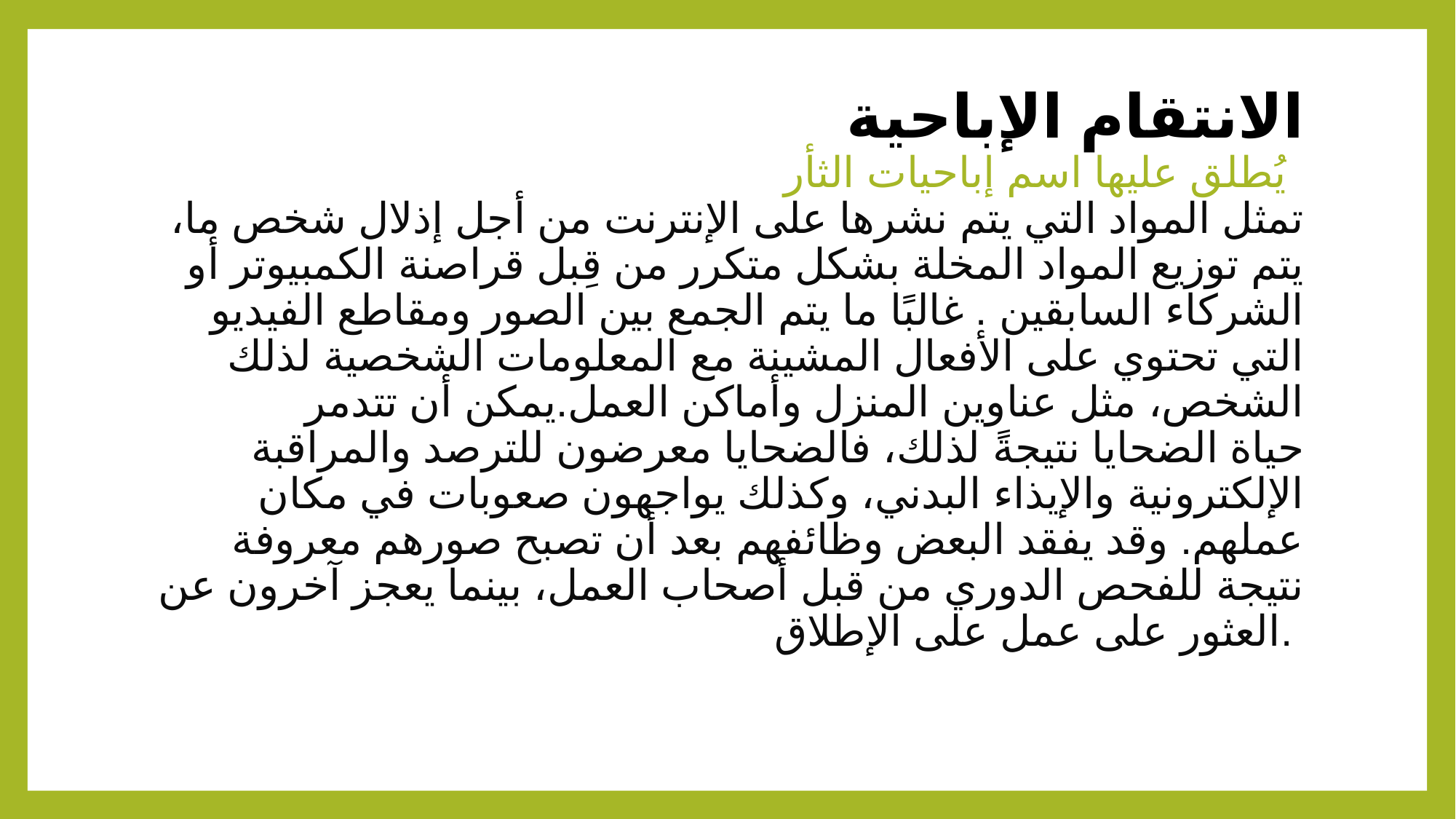

# الانتقام الإباحية   يُطلق عليها اسم إباحيات الثأر تمثل المواد التي يتم نشرها على الإنترنت من أجل إذلال شخص ما، يتم توزيع المواد المخلة بشكل متكرر من قِبل قراصنة الكمبيوتر أو الشركاء السابقين . غالبًا ما يتم الجمع بين الصور ومقاطع الفيديو التي تحتوي على الأفعال المشينة مع المعلومات الشخصية لذلك الشخص، مثل عناوين المنزل وأماكن العمل.يمكن أن تتدمر حياة الضحايا نتيجةً لذلك، فالضحايا معرضون للترصد والمراقبة الإلكترونية والإيذاء البدني، وكذلك يواجهون صعوبات في مكان عملهم. وقد يفقد البعض وظائفهم بعد أن تصبح صورهم معروفة نتيجة للفحص الدوري من قبل أصحاب العمل، بينما يعجز آخرون عن العثور على عمل على الإطلاق.